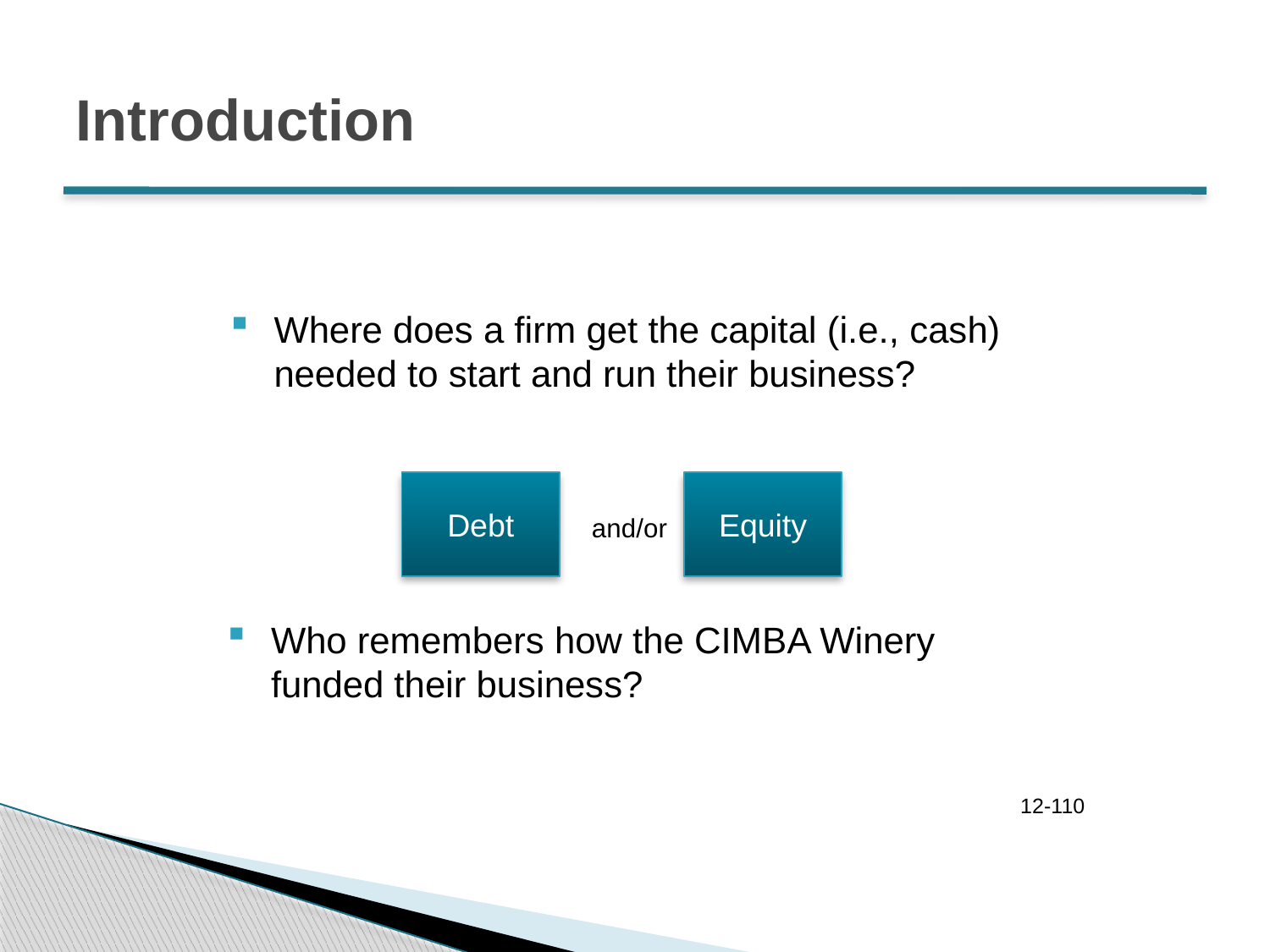

# Introduction
Where does a firm get the capital (i.e., cash) needed to start and run their business?

Debt
Equity
and/or
Who remembers how the CIMBA Winery funded their business?

12-110